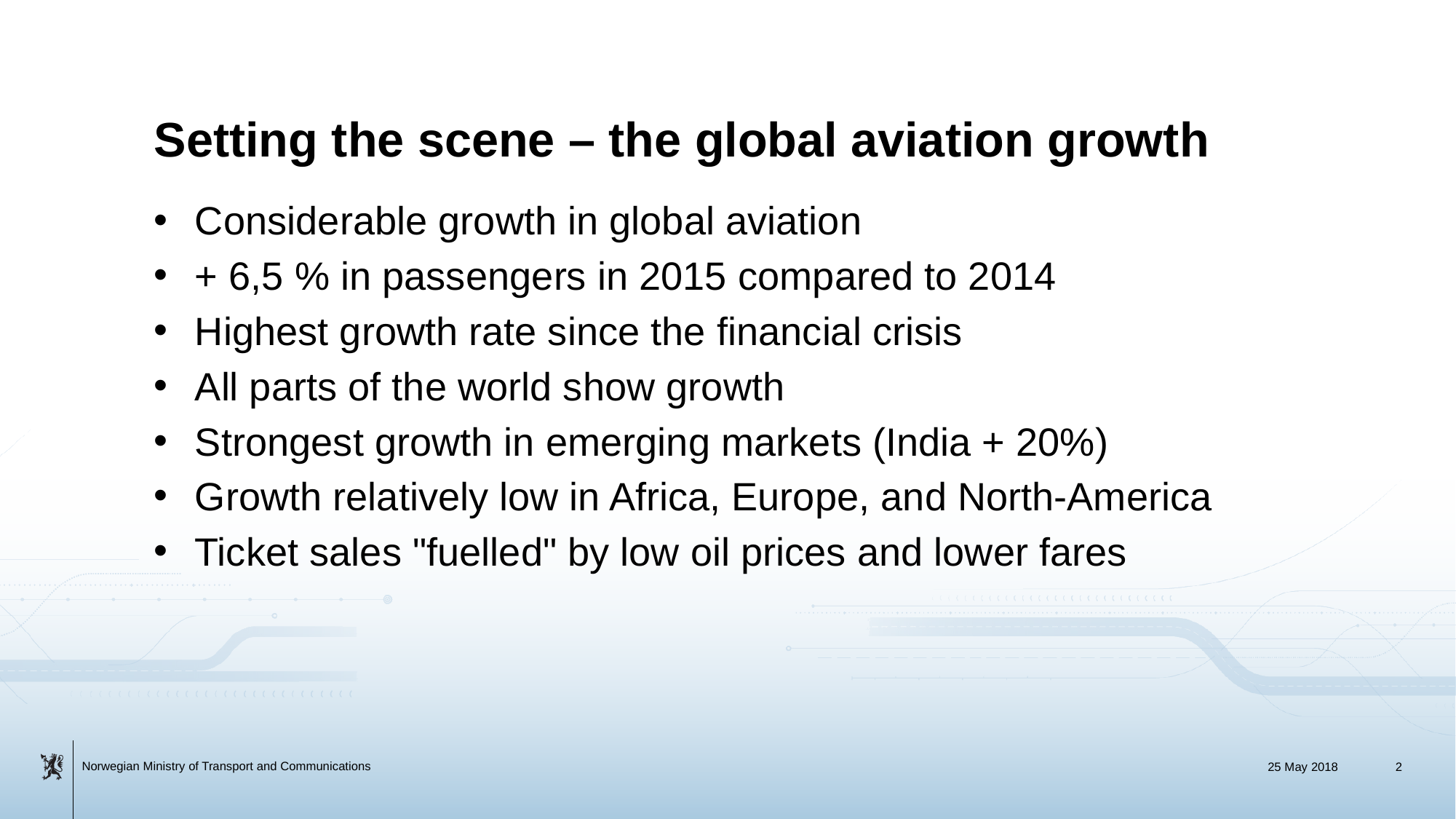

# Setting the scene – the global aviation growth
Considerable growth in global aviation
+ 6,5 % in passengers in 2015 compared to 2014
Highest growth rate since the financial crisis
All parts of the world show growth
Strongest growth in emerging markets (India + 20%)
Growth relatively low in Africa, Europe, and North-America
Ticket sales "fuelled" by low oil prices and lower fares

25 May 2018
2